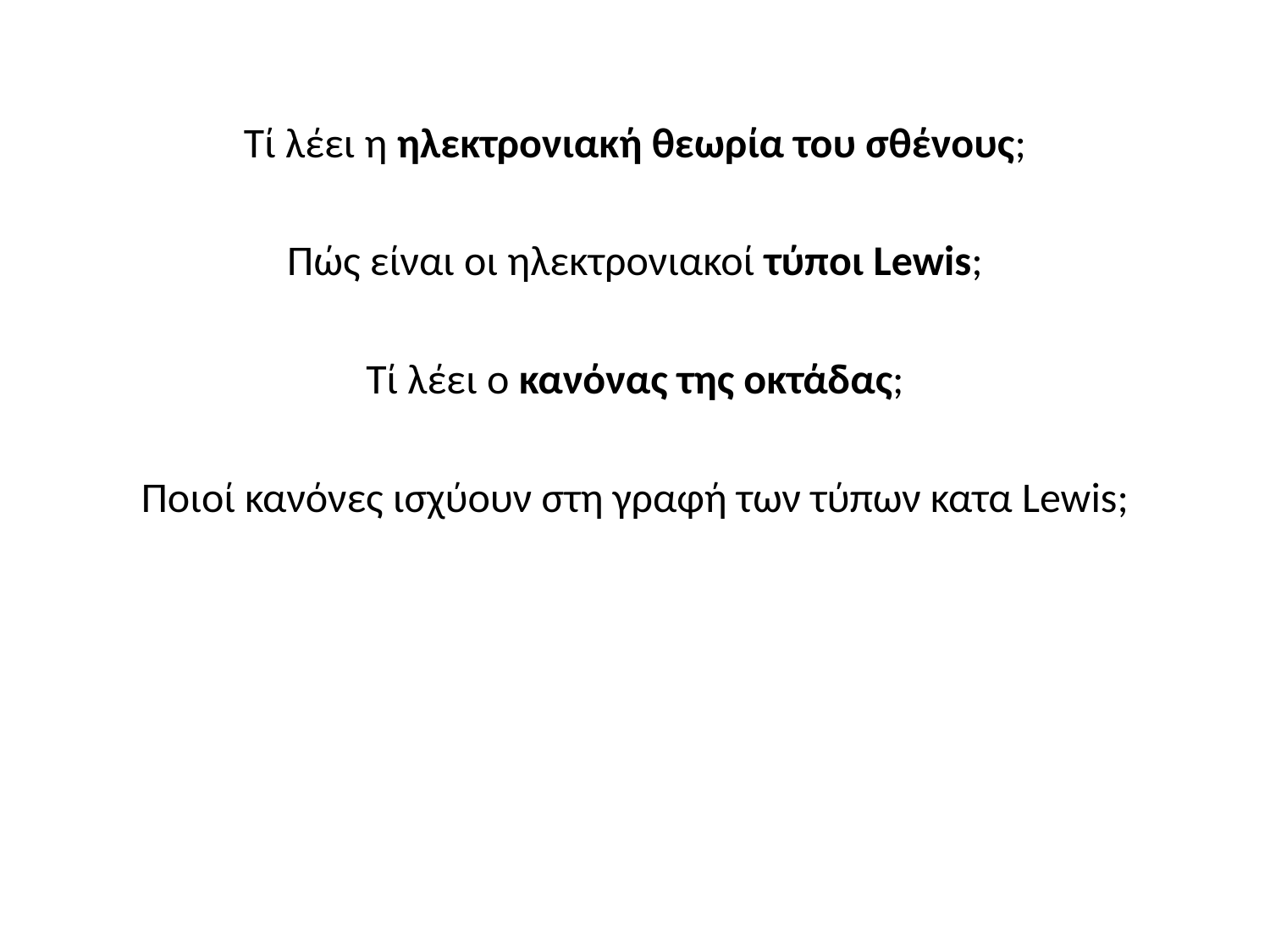

Τί λέει η ηλεκτρονιακή θεωρία του σθένους;

Πώς είναι οι ηλεκτρονιακοί τύποι Lewis;

Tί λέει ο κανόνας της οκτάδας;

Ποιοί κανόνες ισχύουν στη γραφή των τύπων κατα Lewis;